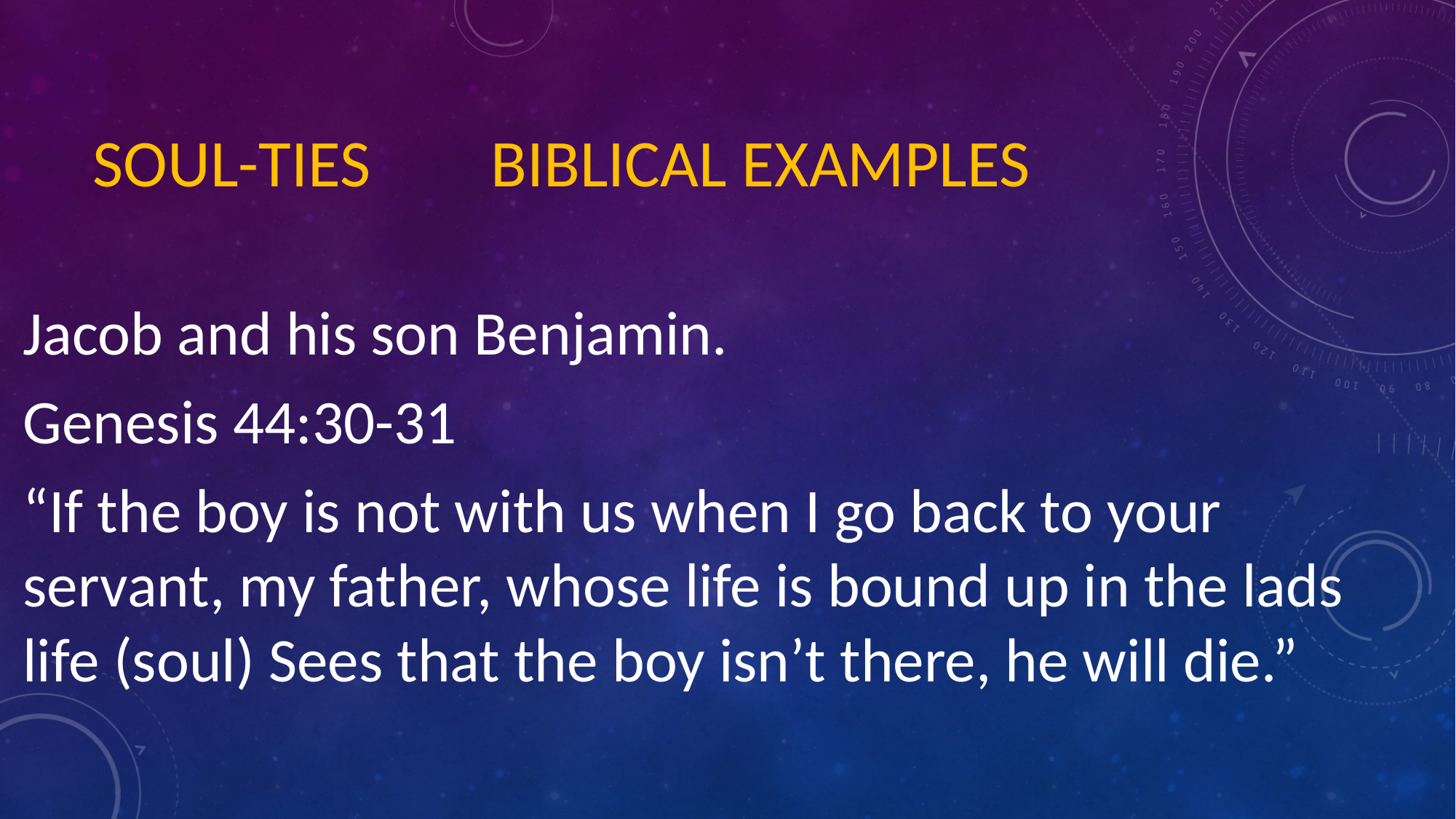

# Soul-Ties        Biblical Examples
Jacob and his son Benjamin.
Genesis 44:30-31
“If the boy is not with us when I go back to your servant, my father, whose life is bound up in the lads life (soul) Sees that the boy isn’t there, he will die.”